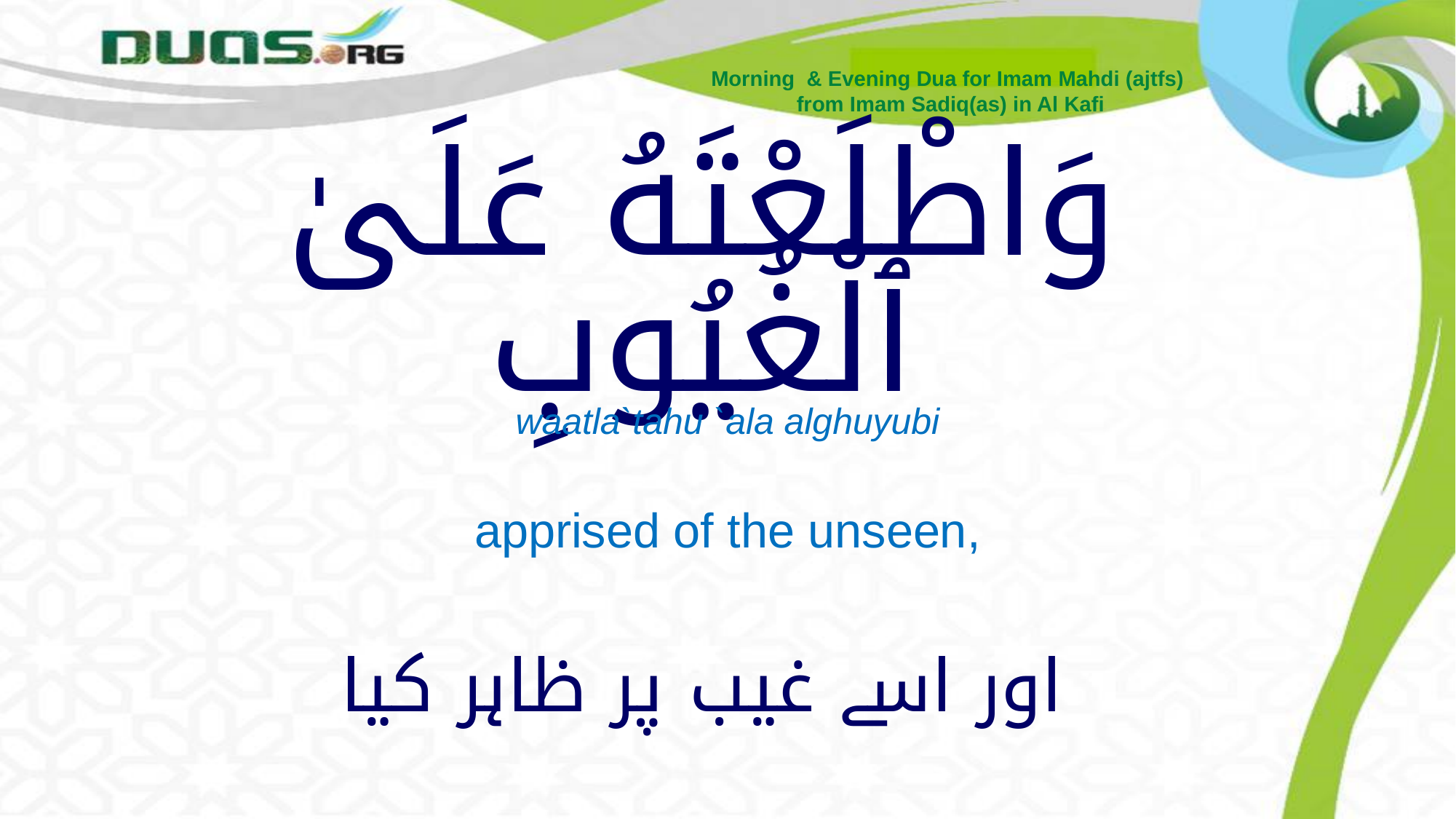

Morning  & Evening Dua for Imam Mahdi (ajtfs)
from Imam Sadiq(as) in Al Kafi
# وَاطْلَعْتَهُ عَلَىٰ ٱلْغُيُوبِ

waatla`tahu `ala alghuyubi

apprised of the unseen,
اور اسے غیب پر ظاہر کیا